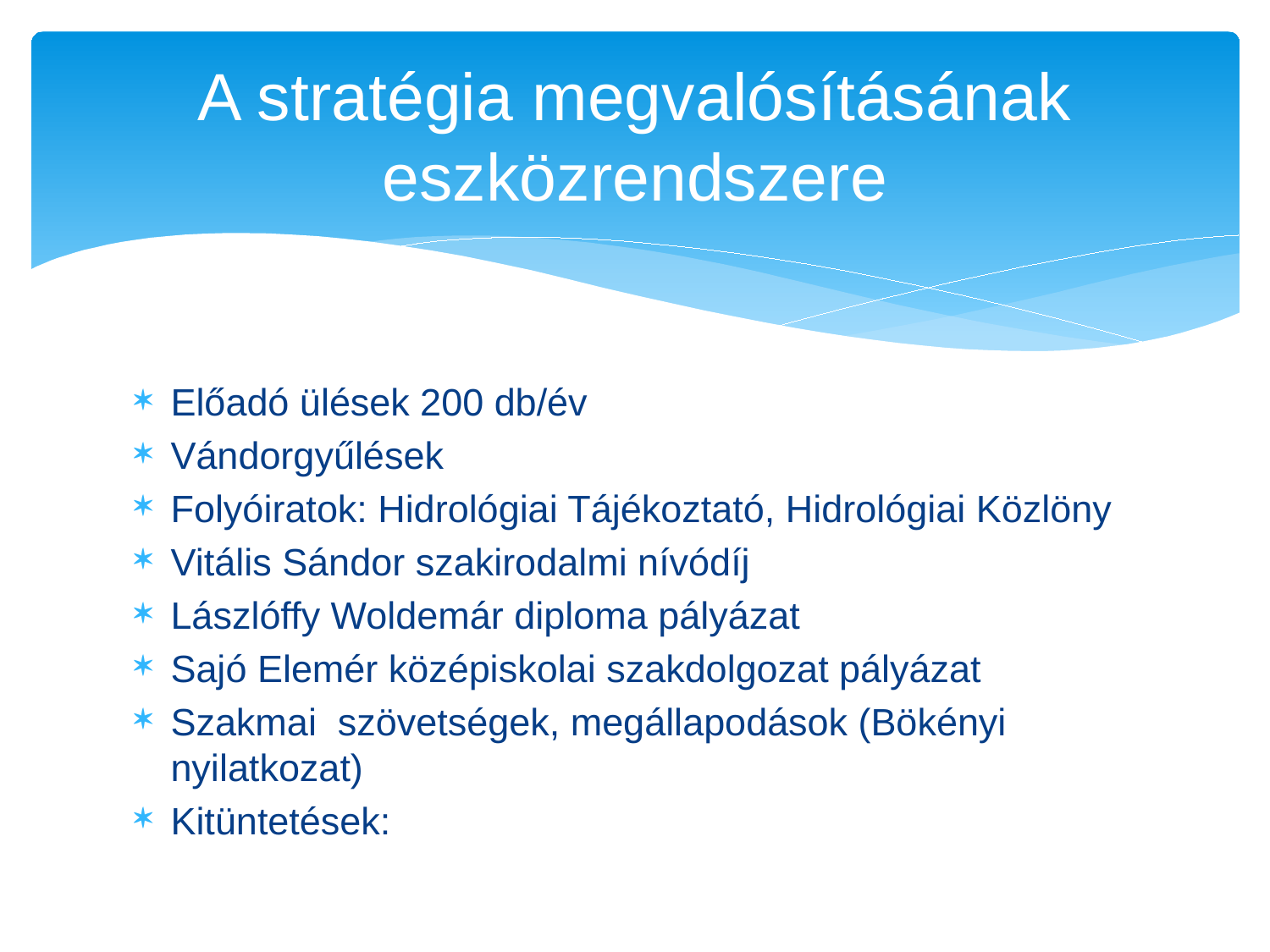

# A stratégia megvalósításának eszközrendszere
Előadó ülések 200 db/év
Vándorgyűlések
Folyóiratok: Hidrológiai Tájékoztató, Hidrológiai Közlöny
Vitális Sándor szakirodalmi nívódíj
Lászlóffy Woldemár diploma pályázat
Sajó Elemér középiskolai szakdolgozat pályázat
Szakmai  szövetségek, megállapodások (Bökényi nyilatkozat)
Kitüntetések: